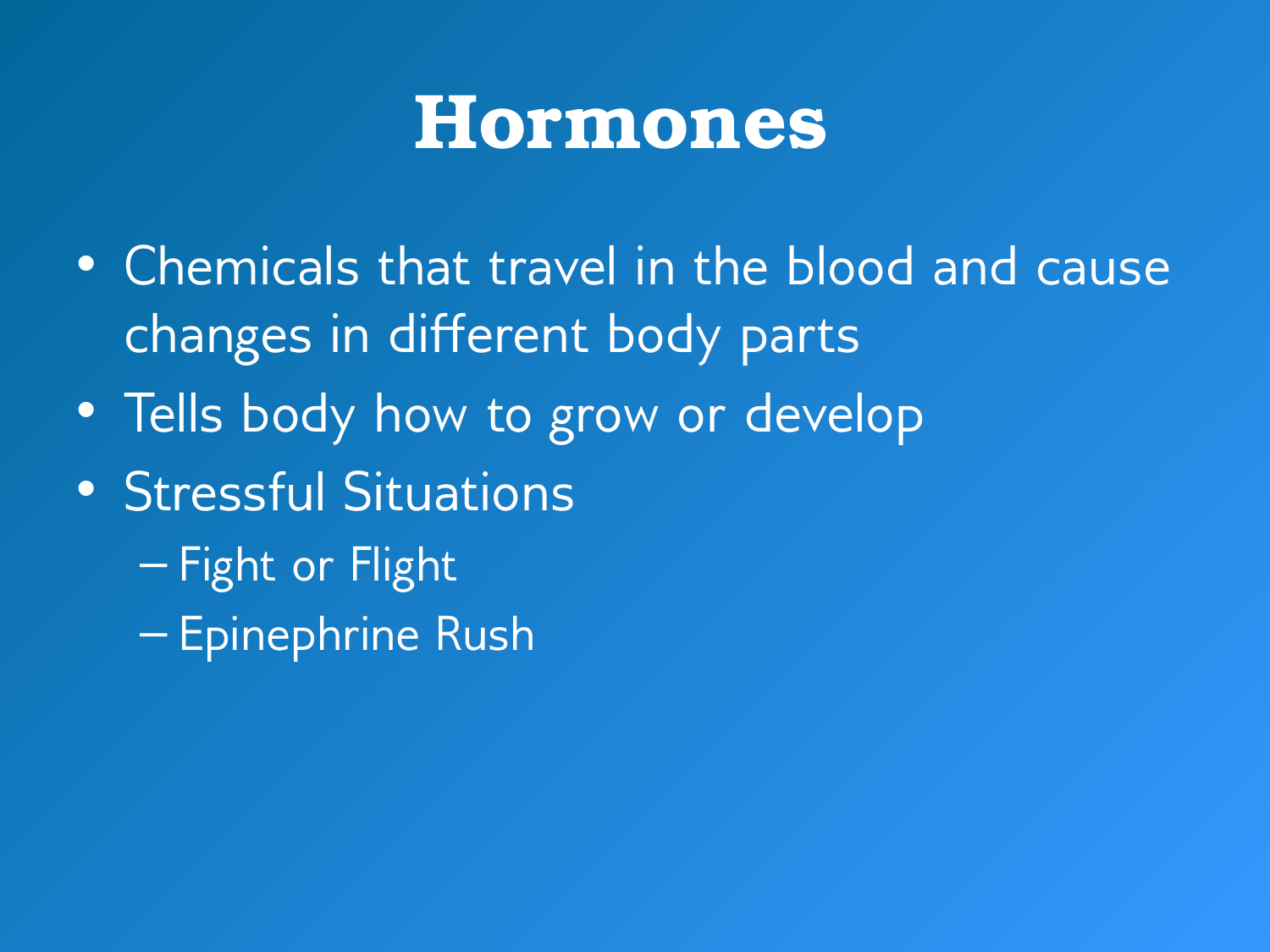

# Hormones
Chemicals that travel in the blood and cause changes in different body parts
Tells body how to grow or develop
Stressful Situations
Fight or Flight
Epinephrine Rush